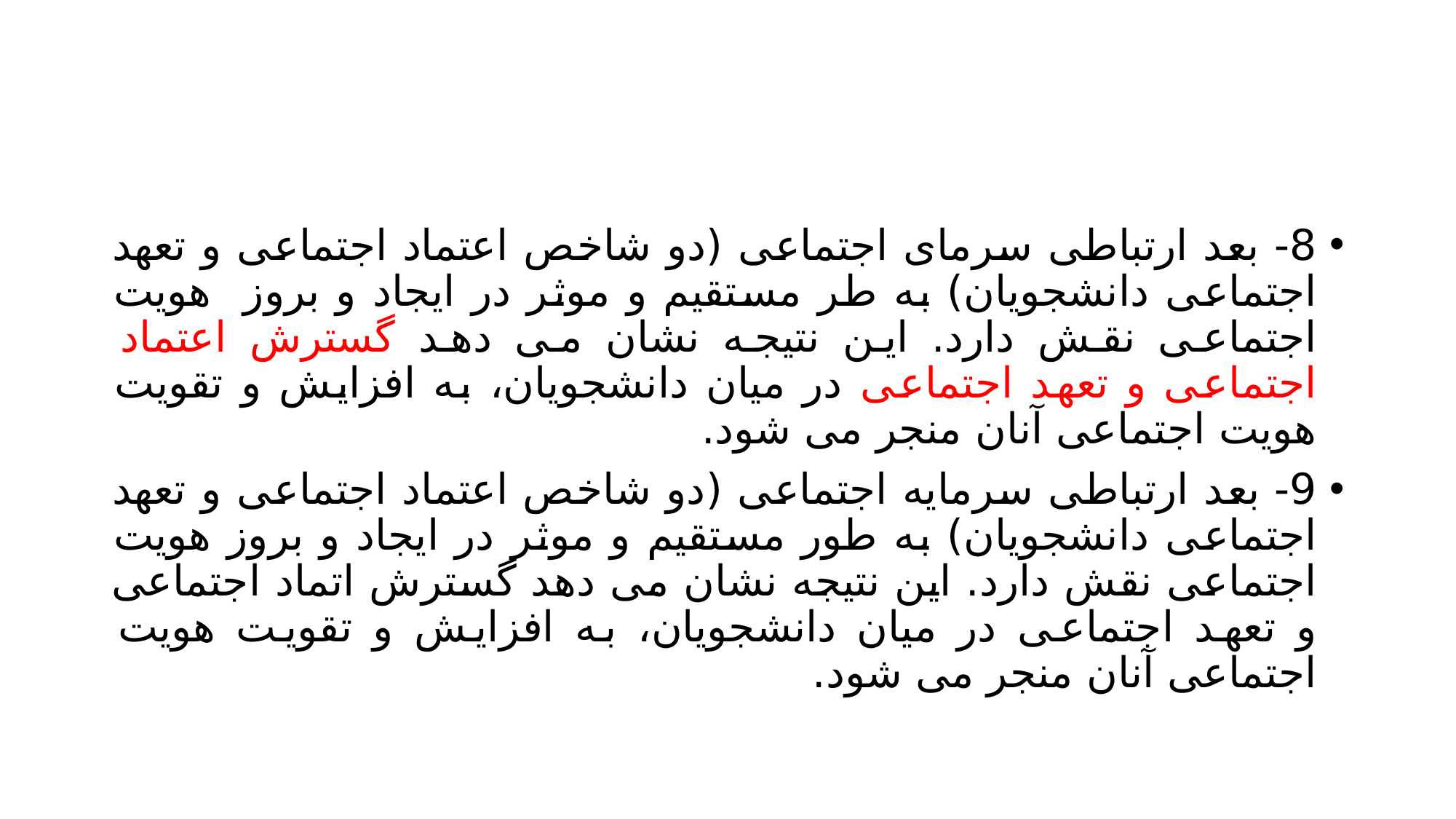

#
8- بعد ارتباطی سرمای اجتماعی (دو شاخص اعتماد اجتماعی و تعهد اجتماعی دانشجویان) به طر مستقیم و موثر در ایجاد و بروز  هویت اجتماعی نقش دارد. این نتیجه نشان می دهد گسترش اعتماد اجتماعی و تعهد اجتماعی در میان دانشجویان، به افزایش و تقویت هویت اجتماعی آنان منجر می شود.
9- بعد ارتباطی سرمایه اجتماعی (دو شاخص اعتماد اجتماعی و تعهد اجتماعی دانشجویان) به طور مستقیم و موثر در ایجاد و بروز هویت اجتماعی نقش دارد. این نتیجه نشان می دهد گسترش اتماد اجتماعی و تعهد اجتماعی در میان دانشجویان، به افزایش و تقویت هویت اجتماعی آنان منجر می شود.